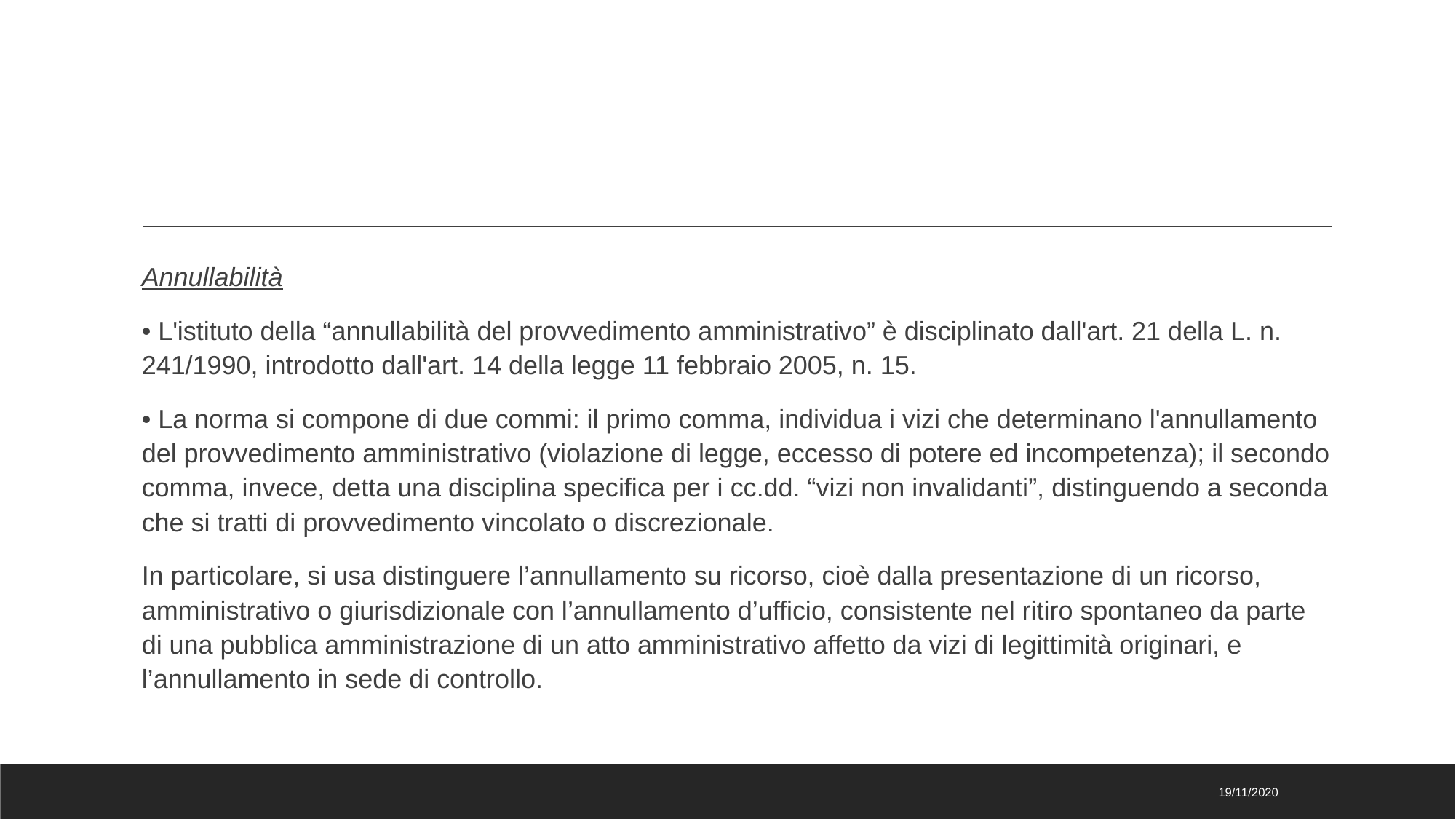

Annullabilità
• L'istituto della “annullabilità del provvedimento amministrativo” è disciplinato dall'art. 21 della L. n. 241/1990, introdotto dall'art. 14 della legge 11 febbraio 2005, n. 15.
• La norma si compone di due commi: il primo comma, individua i vizi che determinano l'annullamento del provvedimento amministrativo (violazione di legge, eccesso di potere ed incompetenza); il secondo comma, invece, detta una disciplina specifica per i cc.dd. “vizi non invalidanti”, distinguendo a seconda che si tratti di provvedimento vincolato o discrezionale.
In particolare, si usa distinguere l’annullamento su ricorso, cioè dalla presentazione di un ricorso, amministrativo o giurisdizionale con l’annullamento d’ufficio, consistente nel ritiro spontaneo da parte di una pubblica amministrazione di un atto amministrativo affetto da vizi di legittimità originari, e l’annullamento in sede di controllo.
19/11/2020